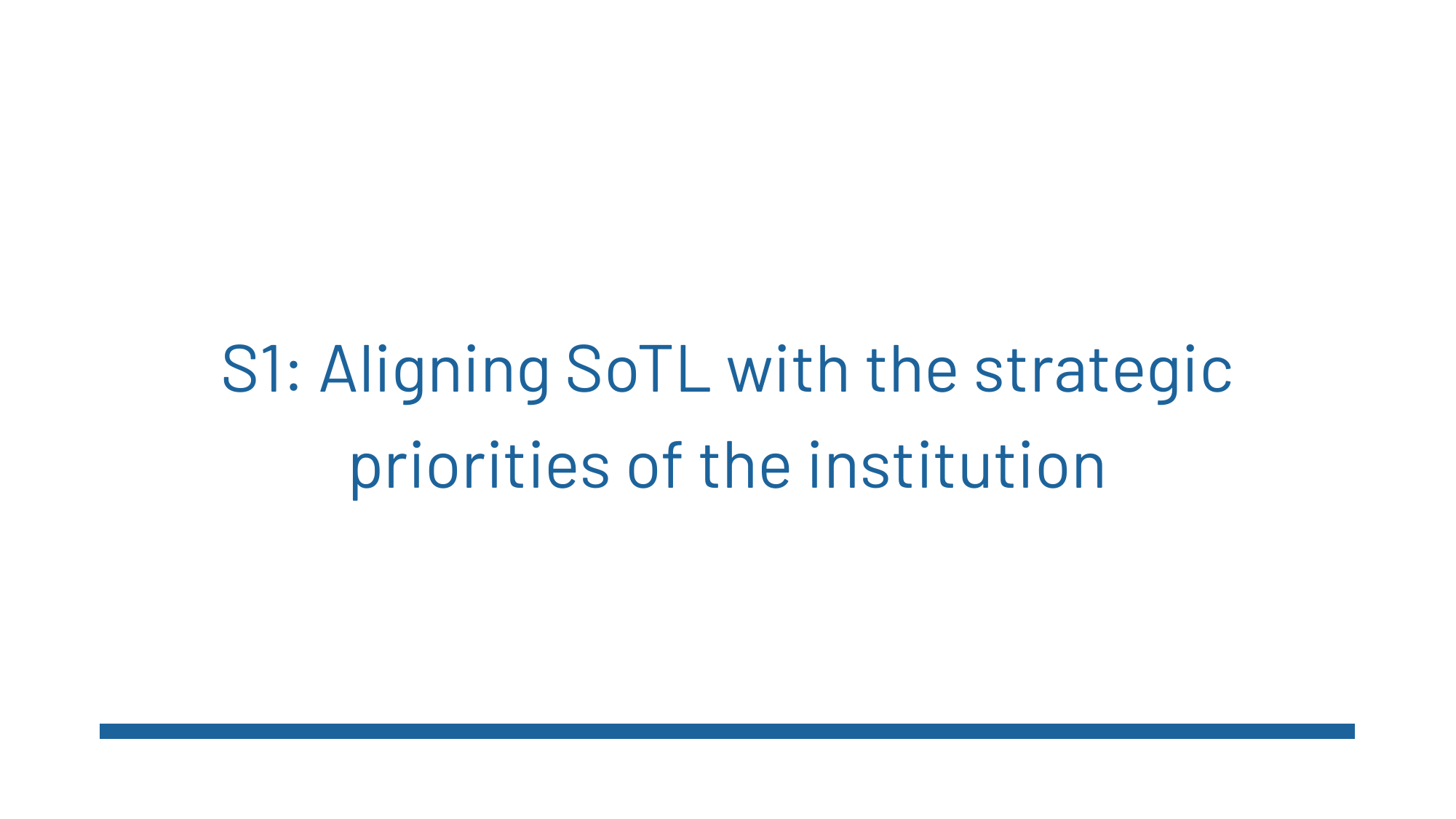

S1: Aligning SoTL with the strategic priorities of the institution